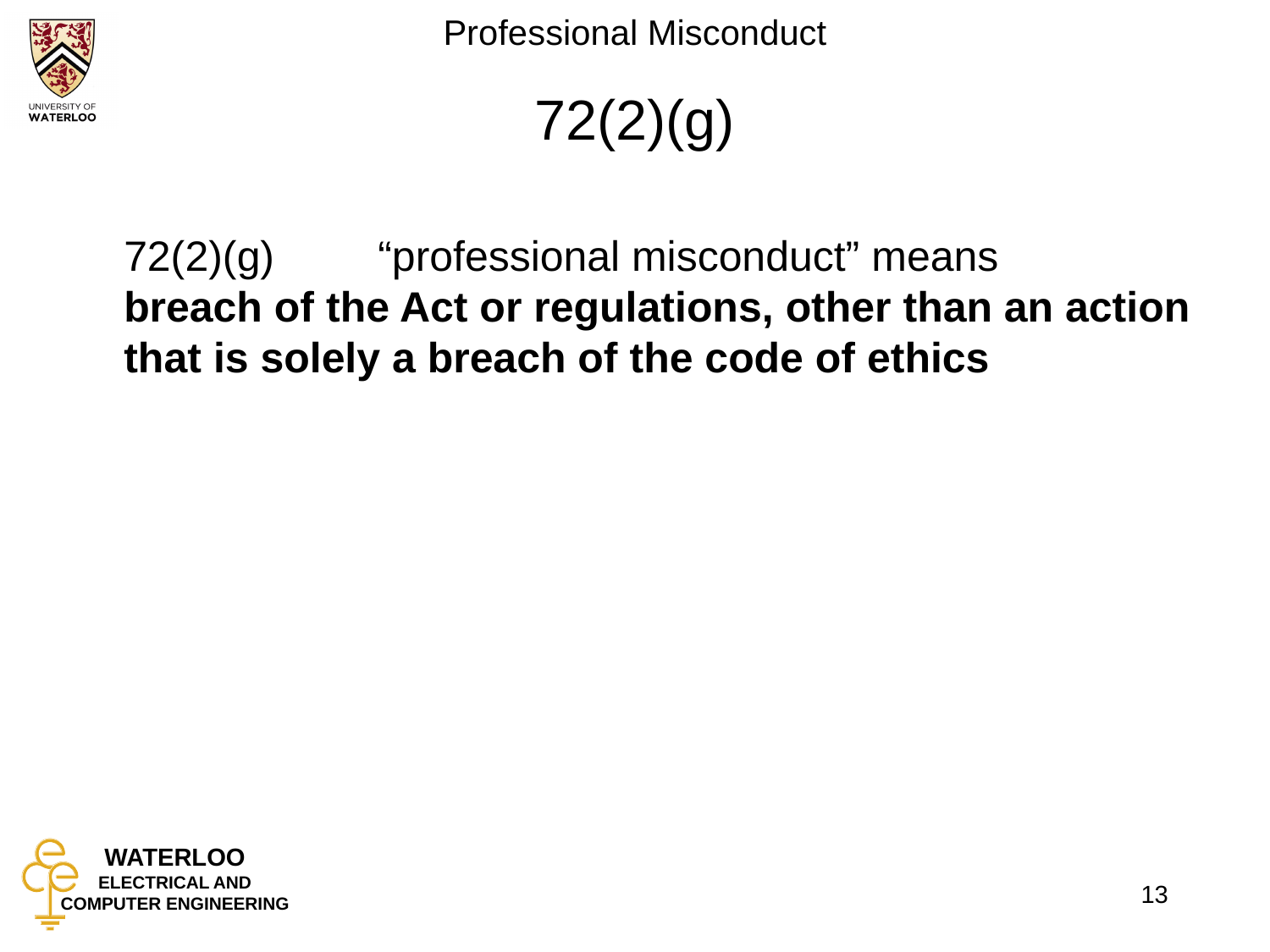

# 72(2)(g)
	72(2)(g)	“professional misconduct” means
breach of the Act or regulations, other than an action that is solely a breach of the code of ethics